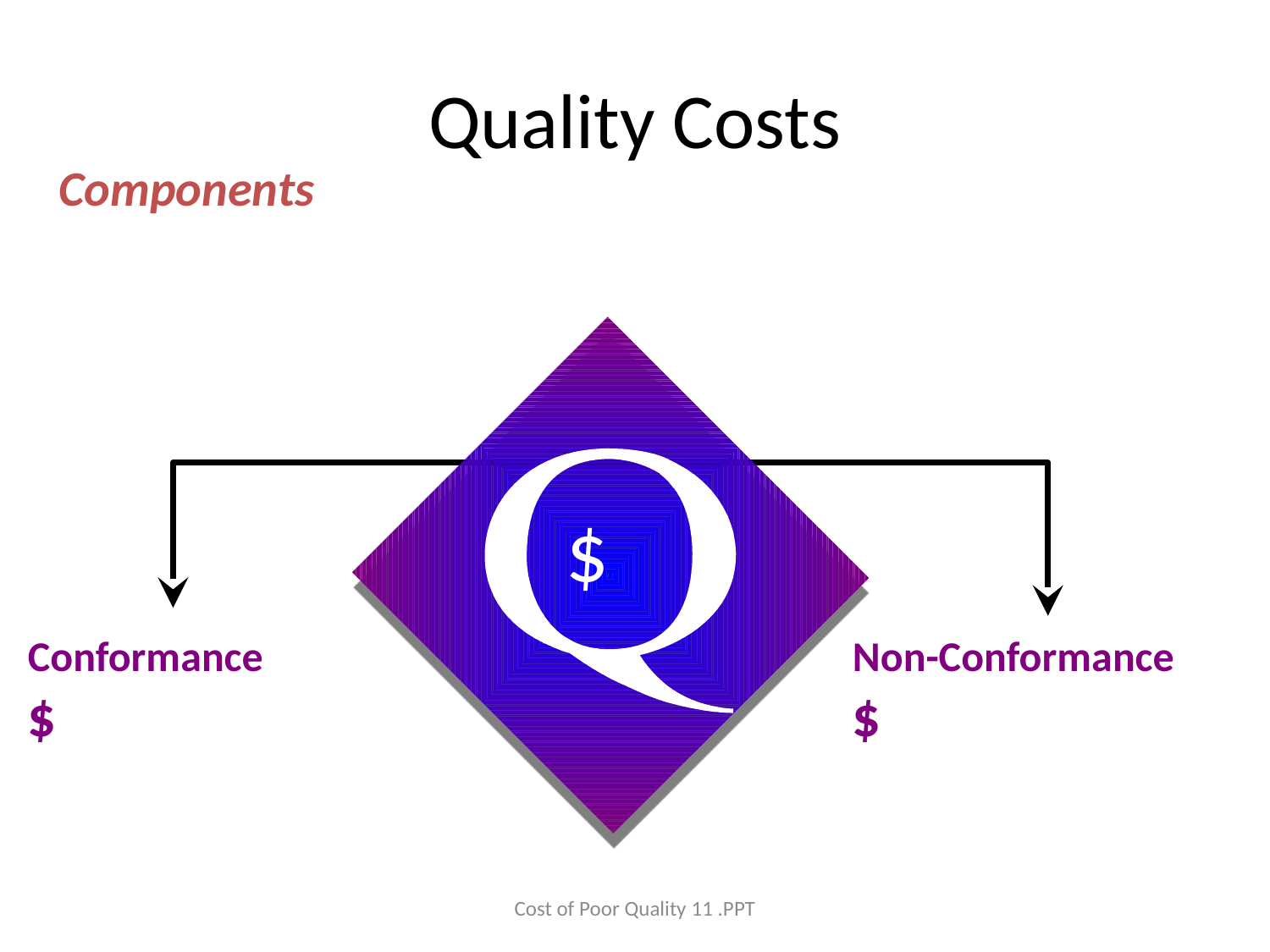

# Quality Costs
Components

$

Conformance
$
Non-Conformance
$
Cost of Poor Quality 11 .PPT